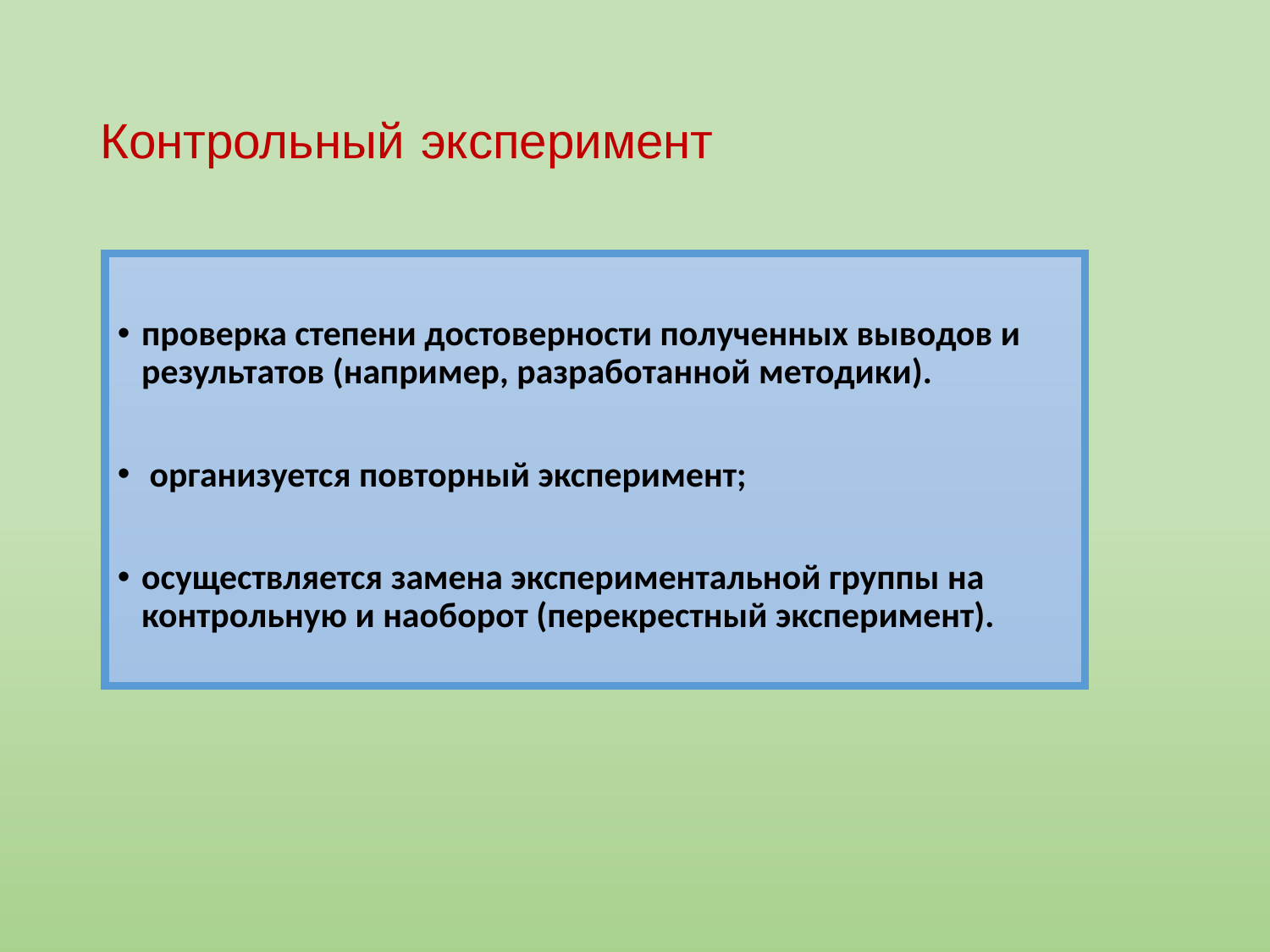

# Контрольный эксперимент

проверка степени достоверности полученных выводов и результатов (например, разработанной методики).

 организуется повторный эксперимент;

осуществляется замена экспериментальной группы на контрольную и наоборот (перекрестный эксперимент).